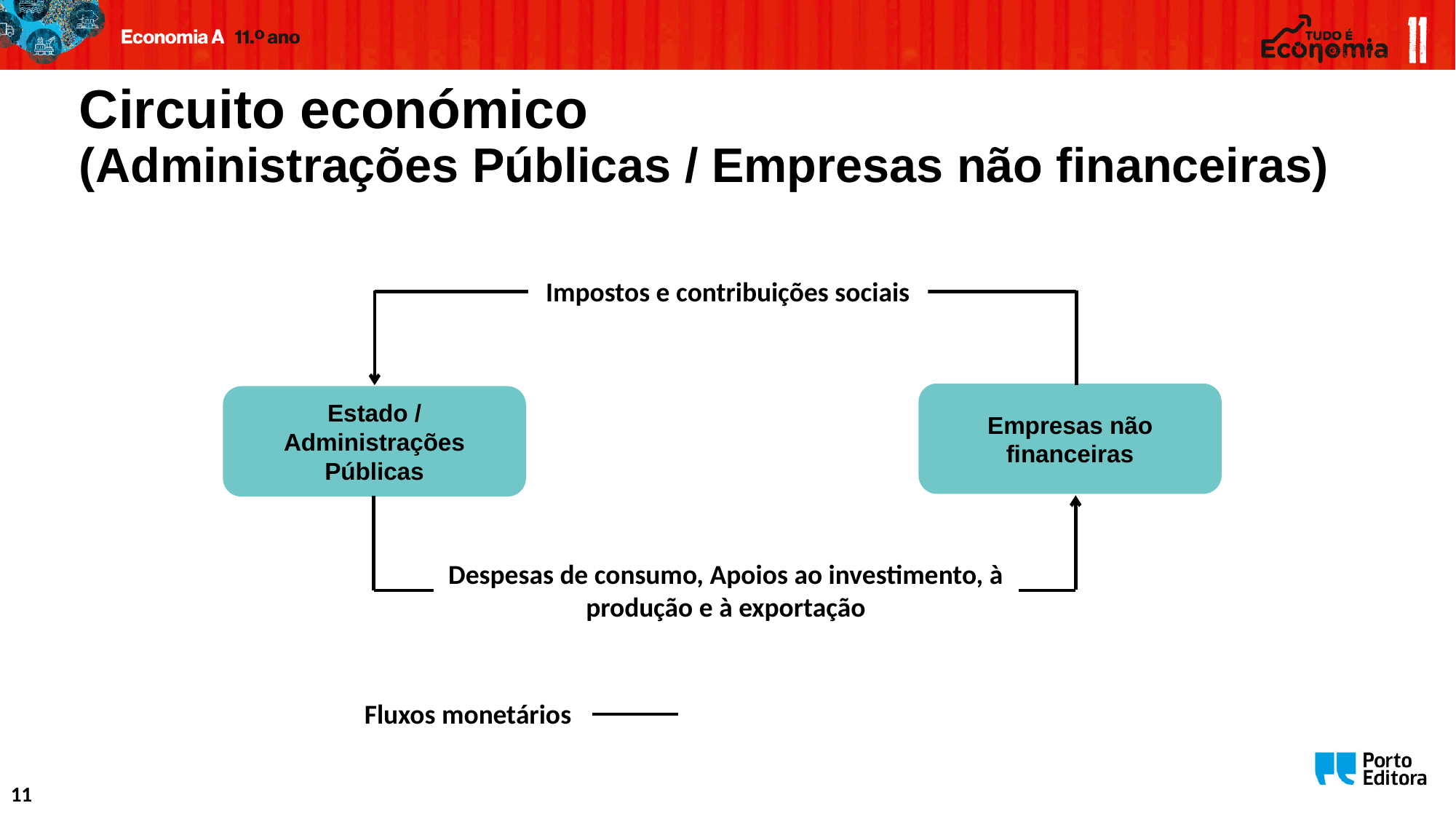

# Circuito económico (Administrações Públicas / Empresas não financeiras)
Impostos e contribuições sociais
Empresas não financeiras
Estado / Administrações Públicas
Despesas de consumo, Apoios ao investimento, à produção e à exportação
Fluxos monetários
11